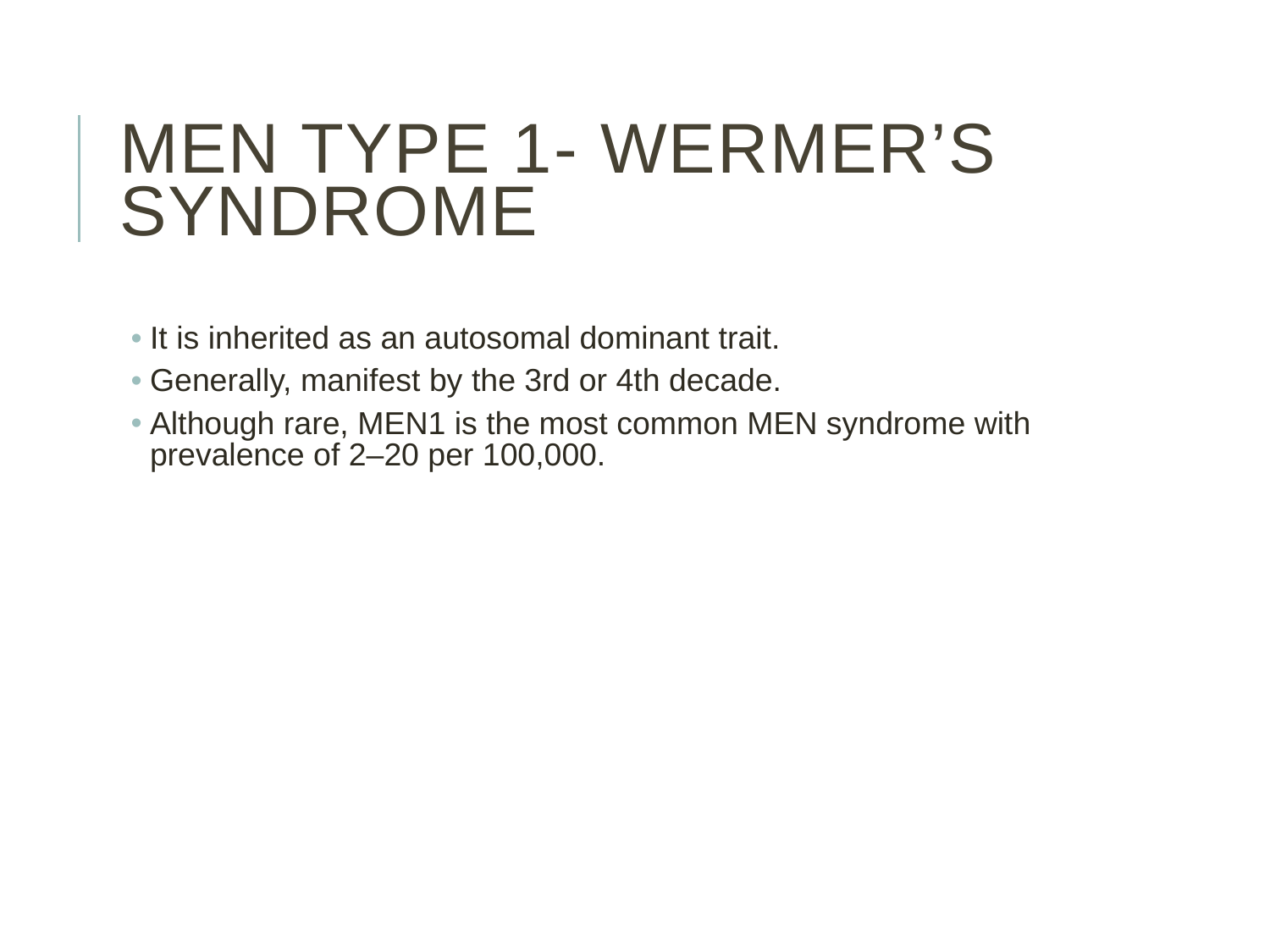

# MEN TYPE 1- wermer’s syndrome
It is inherited as an autosomal dominant trait.
Generally, manifest by the 3rd or 4th decade.
Although rare, MEN1 is the most common MEN syndrome with prevalence of 2–20 per 100,000.